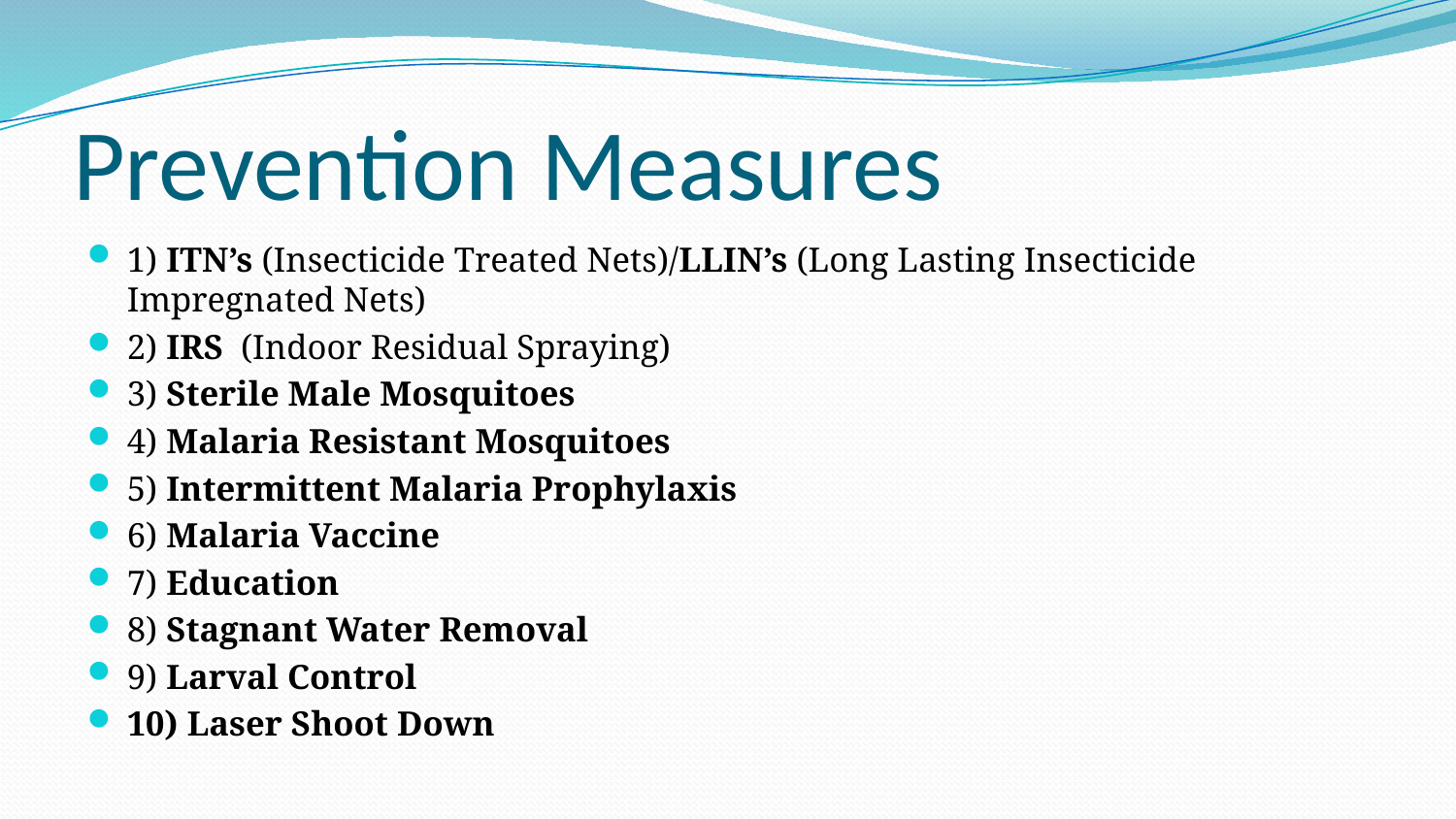

# Prevention Measures
1) ITN’s (Insecticide Treated Nets)/LLIN’s (Long Lasting Insecticide Impregnated Nets)
2) IRS  (Indoor Residual Spraying)
3) Sterile Male Mosquitoes
4) Malaria Resistant Mosquitoes
5) Intermittent Malaria Prophylaxis
6) Malaria Vaccine
7) Education
8) Stagnant Water Removal
9) Larval Control
10) Laser Shoot Down